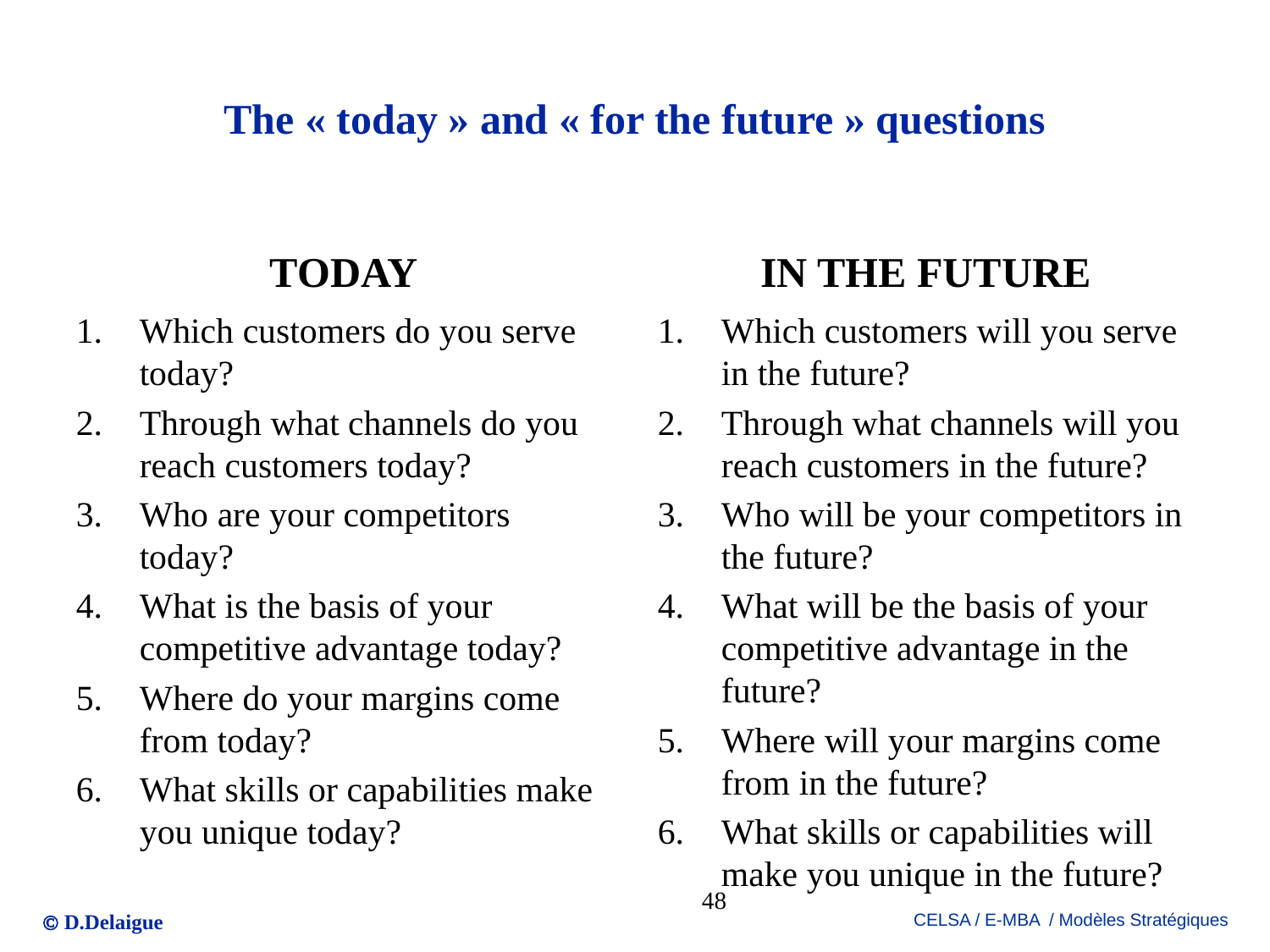

# The « today » and « for the future » questions
TODAY
IN THE FUTURE
Which customers do you serve today?
Through what channels do you reach customers today?
Who are your competitors today?
What is the basis of your competitive advantage today?
Where do your margins come from today?
What skills or capabilities make you unique today?
Which customers will you serve in the future?
Through what channels will you reach customers in the future?
Who will be your competitors in the future?
What will be the basis of your competitive advantage in the future?
Where will your margins come from in the future?
What skills or capabilities will make you unique in the future?
48